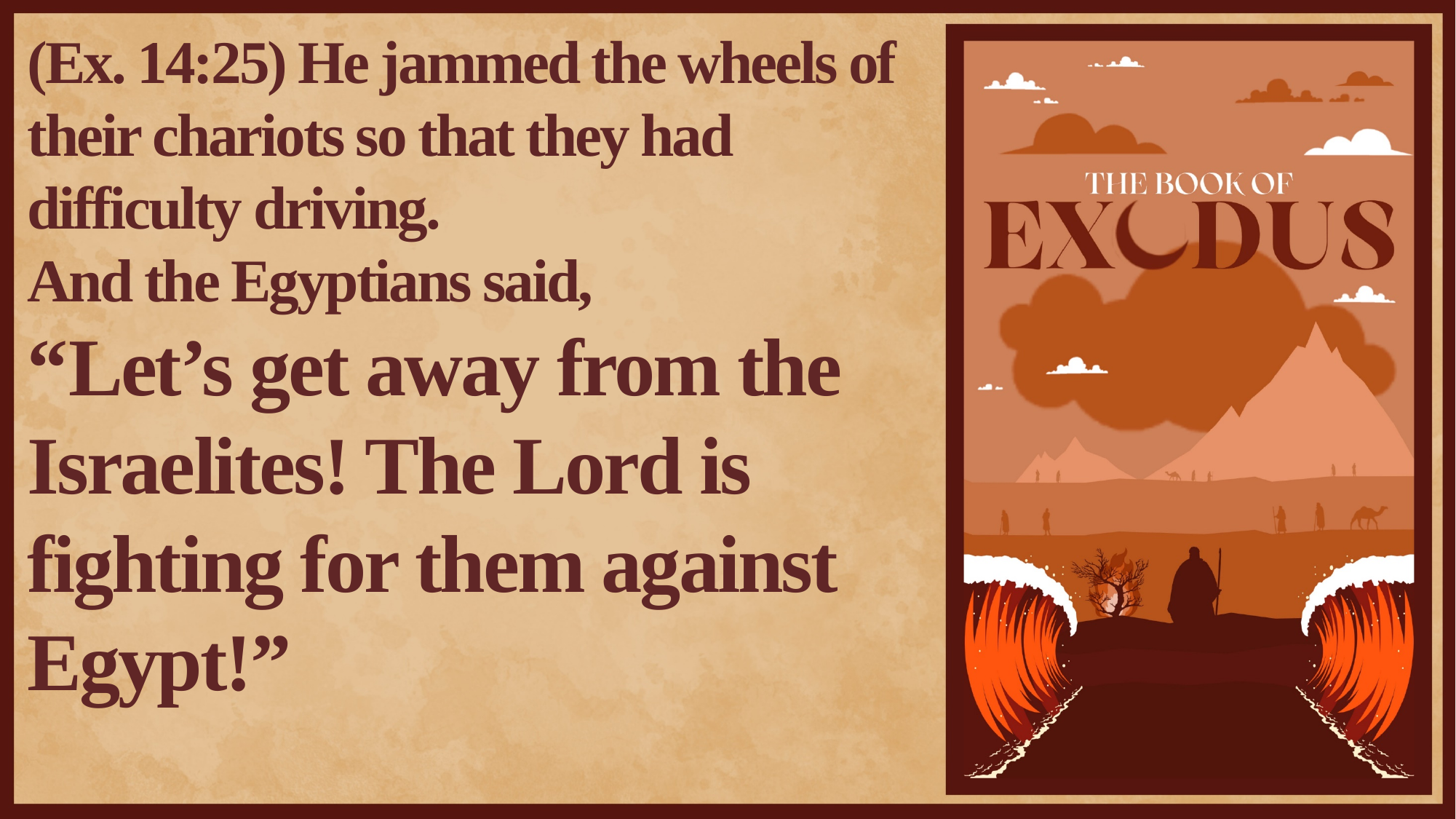

(Ex. 14:25) He jammed the wheels of their chariots so that they had difficulty driving.
And the Egyptians said,
“Let’s get away from the Israelites! The Lord is fighting for them against Egypt!”